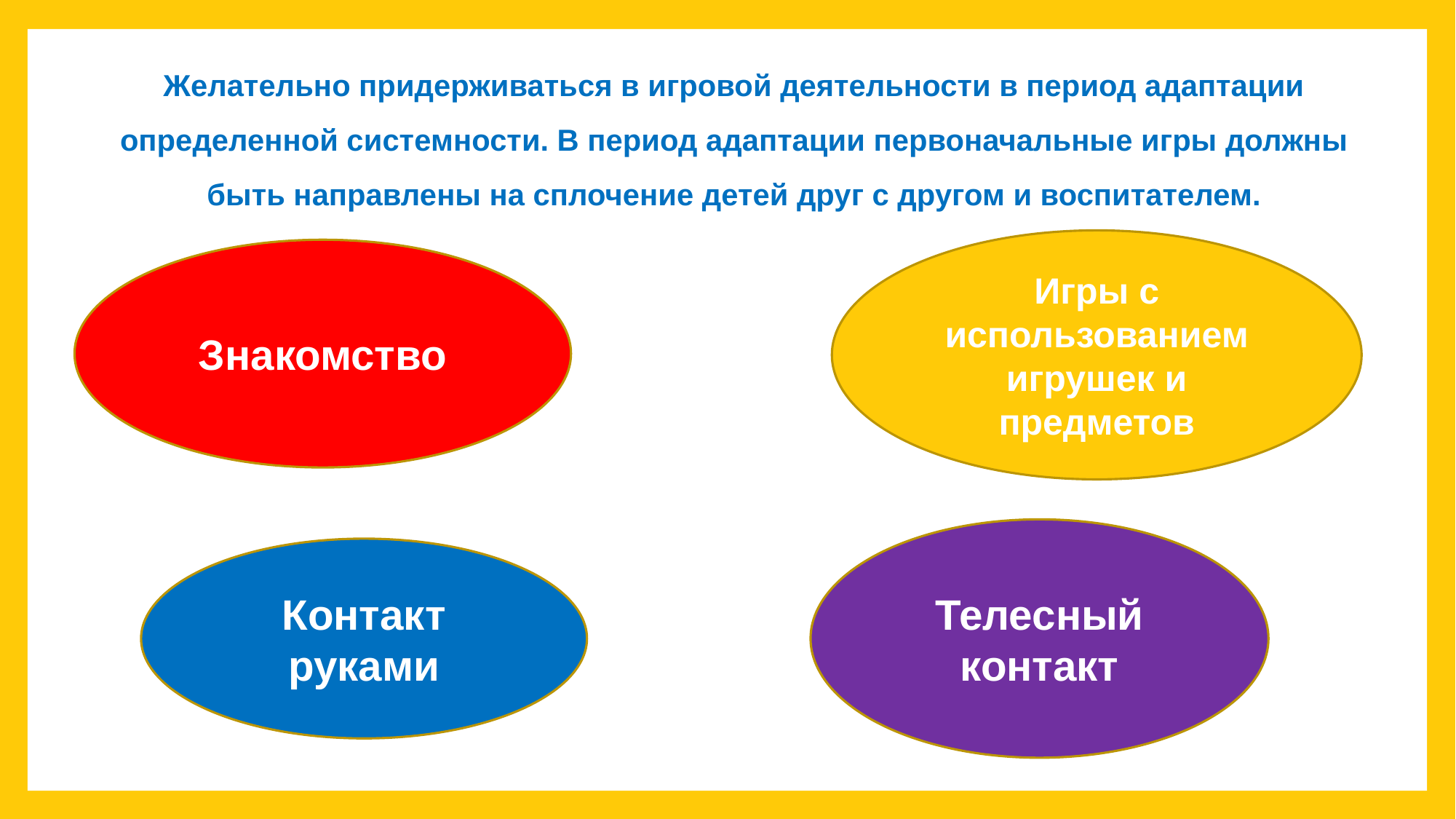

Желательно придерживаться в игровой деятельности в период адаптации определенной системности. В период адаптации первоначальные игры должны быть направлены на сплочение детей друг с другом и воспитателем.
Игры с использованием игрушек и предметов
Знакомство
Телесный контакт
Контакт руками